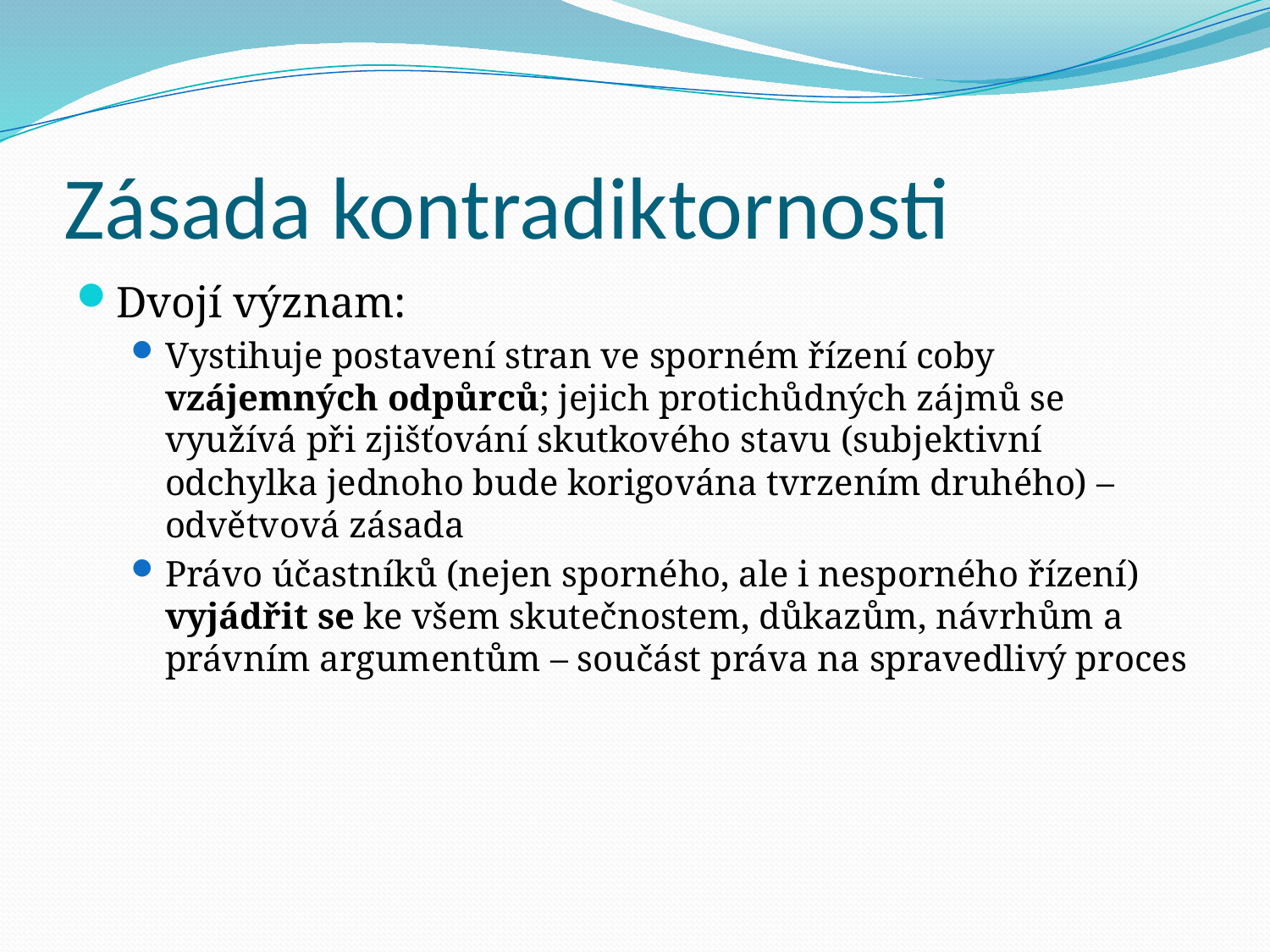

# Zásada kontradiktornosti
Dvojí význam:
Vystihuje postavení stran ve sporném řízení coby vzájemných odpůrců; jejich protichůdných zájmů se využívá při zjišťování skutkového stavu (subjektivní odchylka jednoho bude korigována tvrzením druhého) – odvětvová zásada
Právo účastníků (nejen sporného, ale i nesporného řízení) vyjádřit se ke všem skutečnostem, důkazům, návrhům a právním argumentům – součást práva na spravedlivý proces